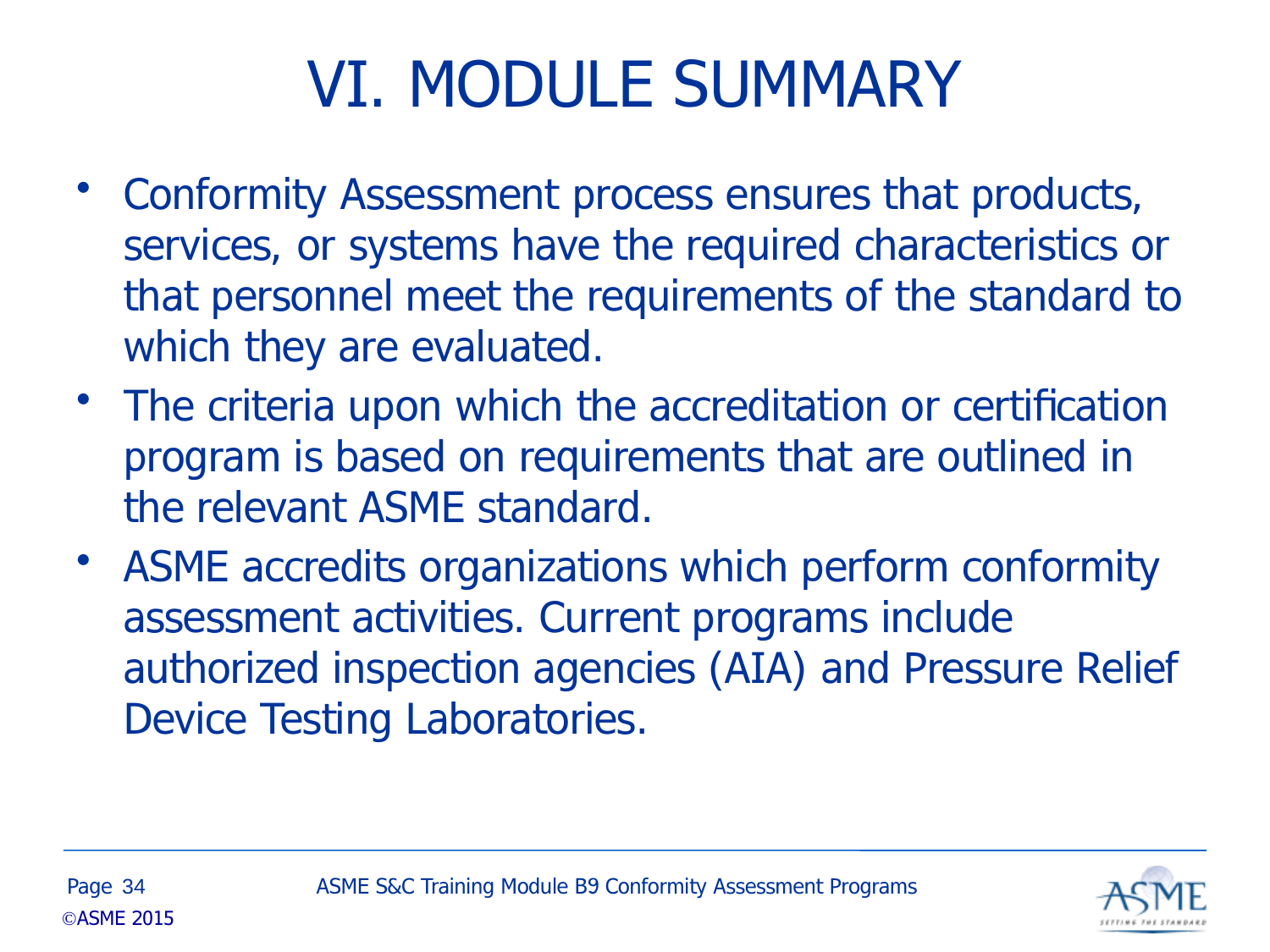

# VI. MODULE SUMMARY
Conformity Assessment process ensures that products, services, or systems have the required characteristics or that personnel meet the requirements of the standard to which they are evaluated.
The criteria upon which the accreditation or certification program is based on requirements that are outlined in the relevant ASME standard.
ASME accredits organizations which perform conformity assessment activities. Current programs include authorized inspection agencies (AIA) and Pressure Relief Device Testing Laboratories.
34
ASME S&C Training Module B9 Conformity Assessment Programs